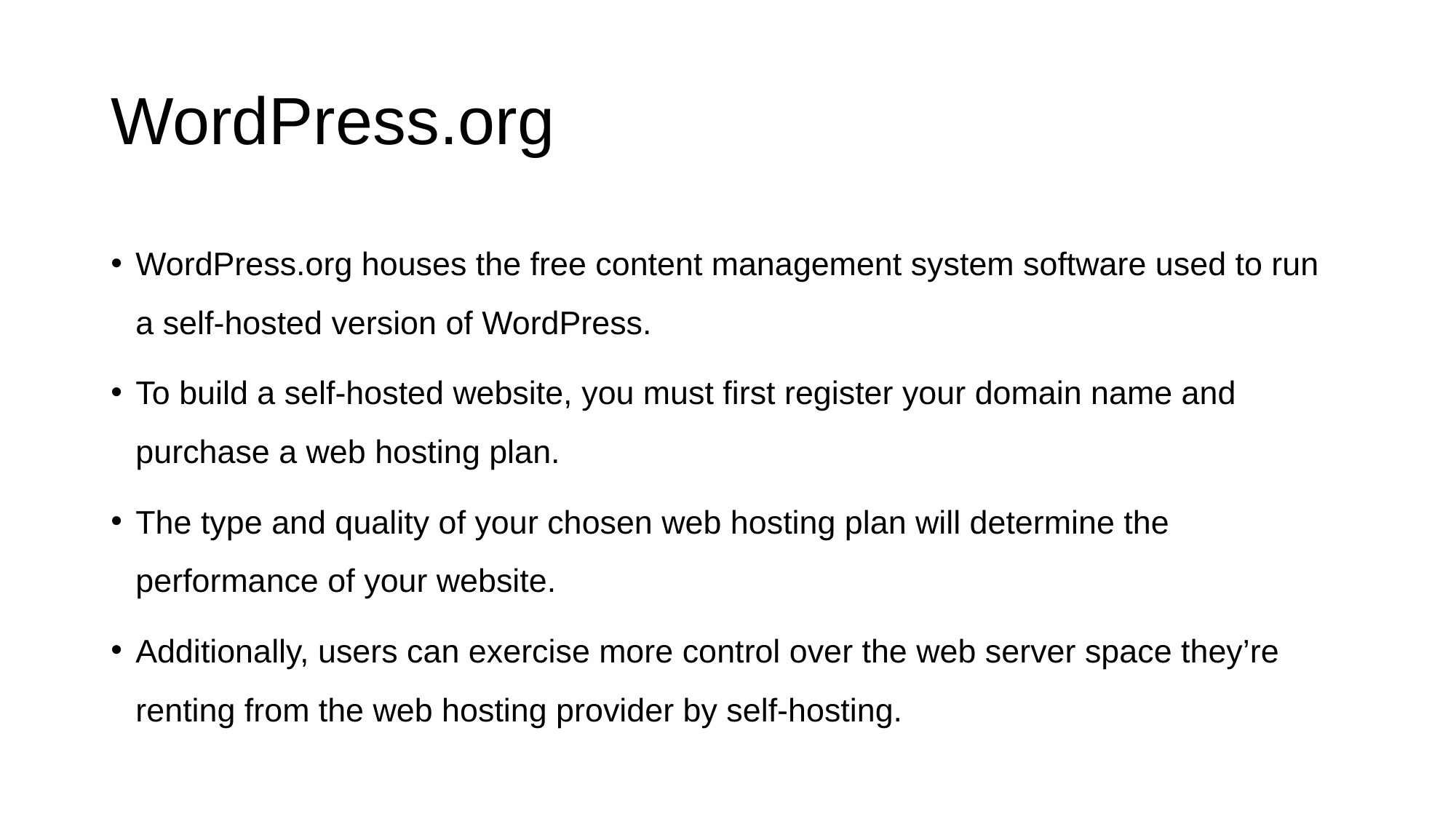

# WordPress.org
WordPress.org houses the free content management system software used to run a self-hosted version of WordPress.
To build a self-hosted website, you must first register your domain name and purchase a web hosting plan.
The type and quality of your chosen web hosting plan will determine the performance of your website.
Additionally, users can exercise more control over the web server space they’re renting from the web hosting provider by self-hosting.